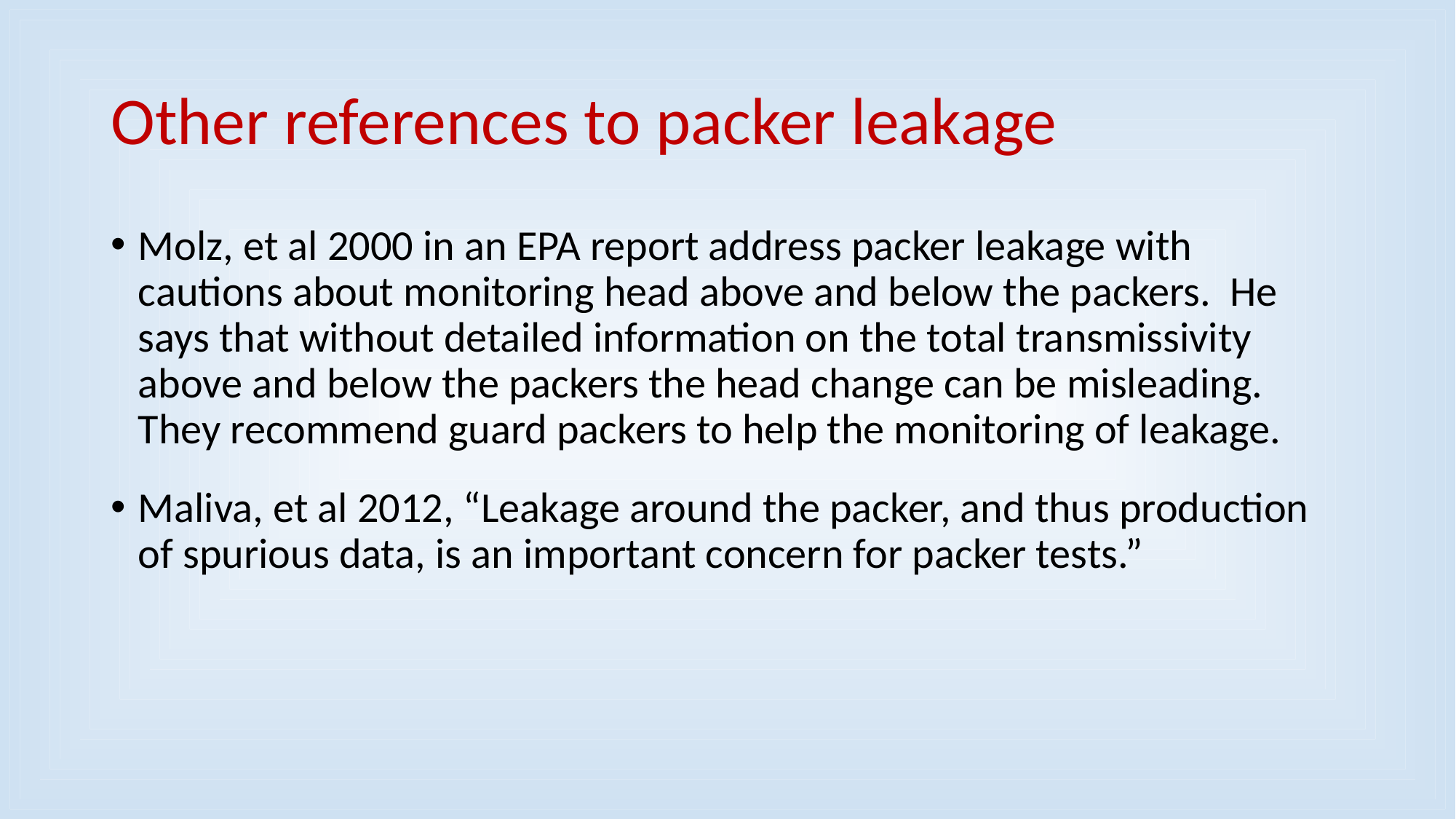

# Other references to packer leakage
Molz, et al 2000 in an EPA report address packer leakage with cautions about monitoring head above and below the packers.  He says that without detailed information on the total transmissivity above and below the packers the head change can be misleading. They recommend guard packers to help the monitoring of leakage.
Maliva, et al 2012, “Leakage around the packer, and thus production of spurious data, is an important concern for packer tests.”